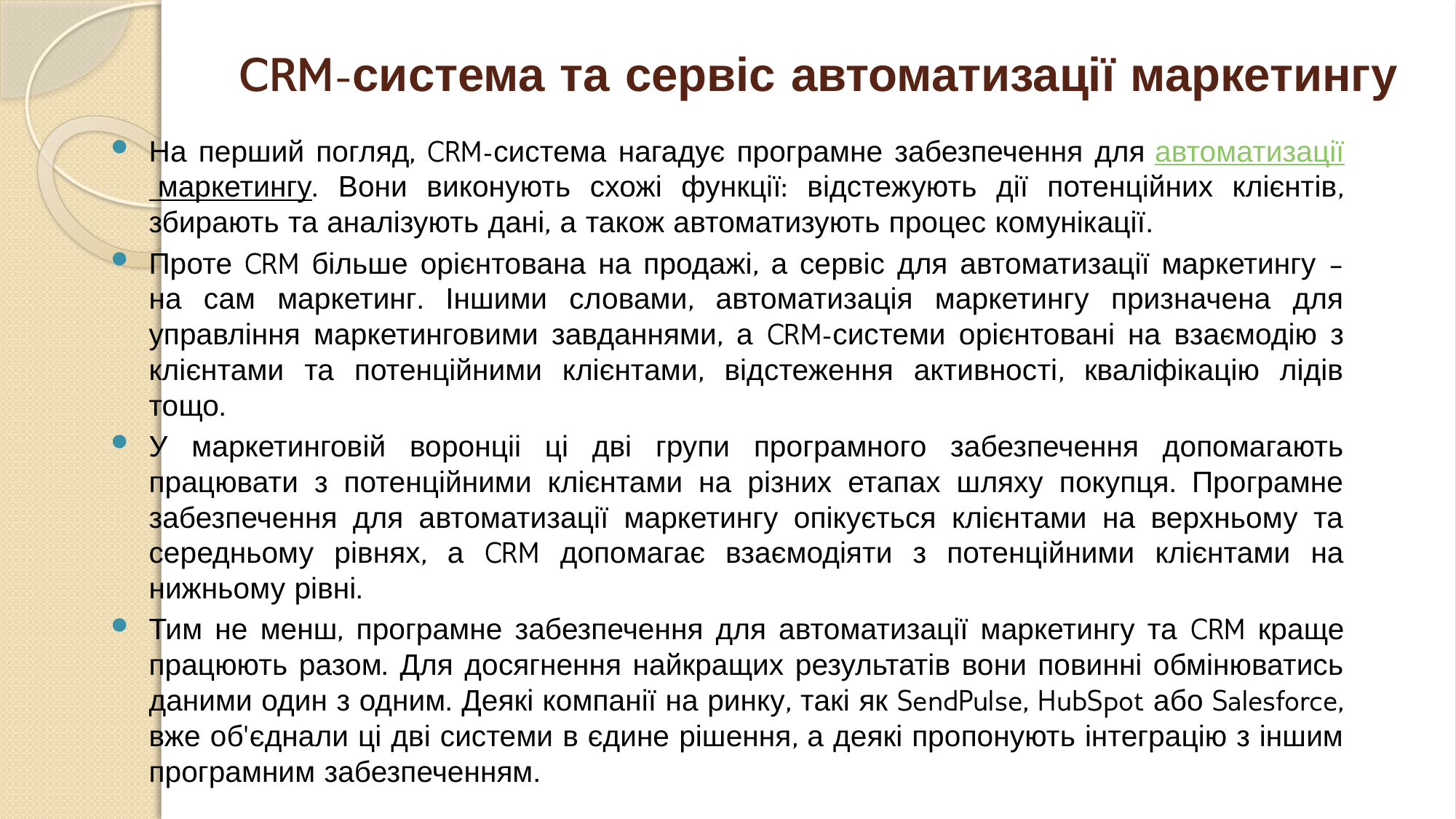

# CRM-система та сервіс автоматизації маркетингу
На перший погляд, CRM-система нагадує програмне забезпечення для автоматизації маркетингу. Вони виконують схожі функції: відстежують дії потенційних клієнтів, збирають та аналізують дані, а також автоматизують процес комунікації.
Проте CRM більше орієнтована на продажі, а сервіс для автоматизації маркетингу – на сам маркетинг. Іншими словами, автоматизація маркетингу призначена для управління маркетинговими завданнями, а CRM-системи орієнтовані на взаємодію з клієнтами та потенційними клієнтами, відстеження активності, кваліфікацію лідів тощо.
У маркетинговій воронціі ці дві групи програмного забезпечення допомагають працювати з потенційними клієнтами на різних етапах шляху покупця. Програмне забезпечення для автоматизації маркетингу опікується клієнтами на верхньому та середньому рівнях, а CRM допомагає взаємодіяти з потенційними клієнтами на нижньому рівні.
Тим не менш, програмне забезпечення для автоматизації маркетингу та CRM краще працюють разом. Для досягнення найкращих результатів вони повинні обмінюватись даними один з одним. Деякі компанії на ринку, такі як SendPulse, HubSpot або Salesforce, вже об'єднали ці дві системи в єдине рішення, а деякі пропонують інтеграцію з іншим програмним забезпеченням.